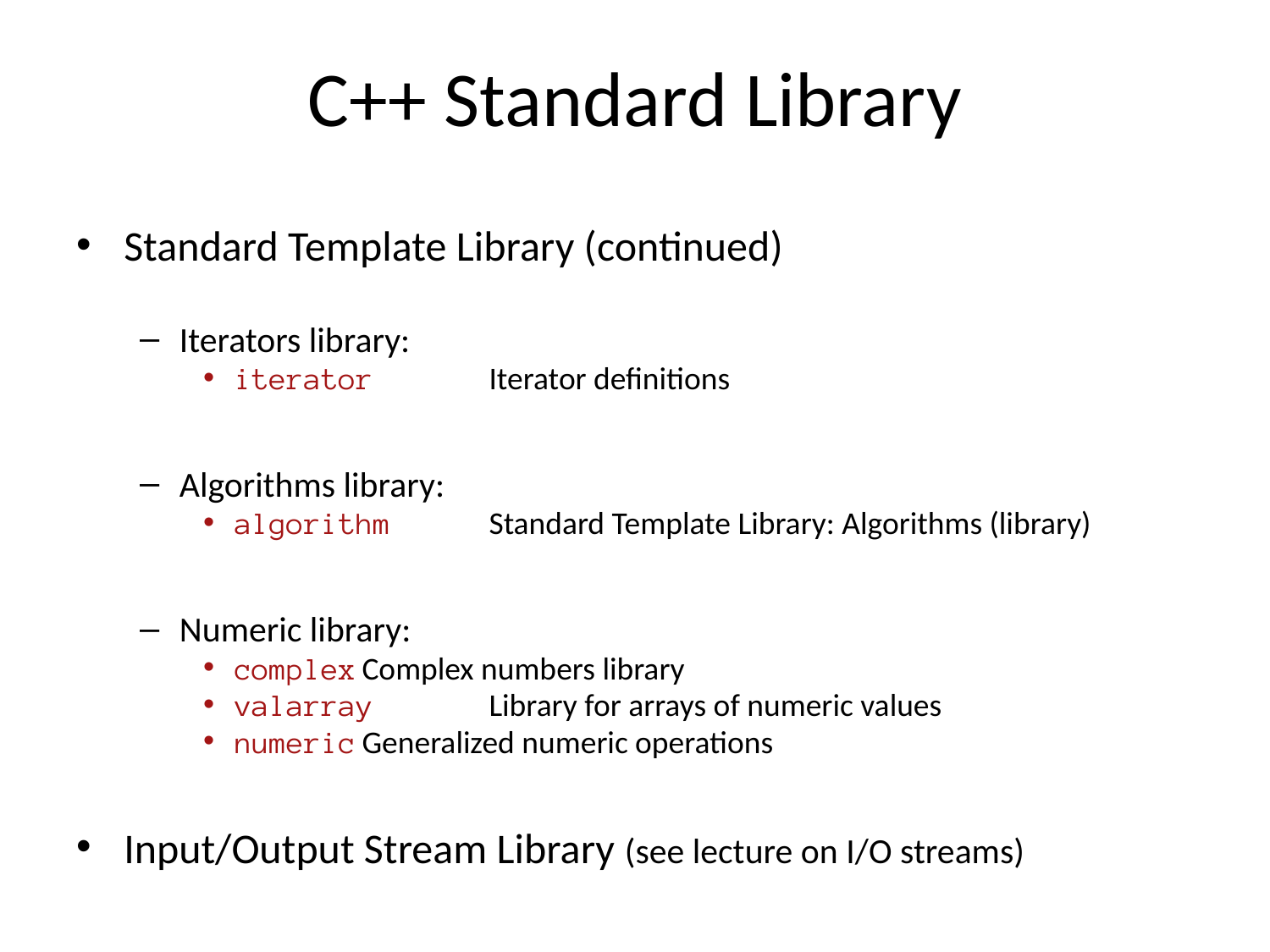

# C++ Standard Library
Standard Template Library (continued)

Iterators library:
iterator	Iterator definitions

Algorithms library:
algorithm	Standard Template Library: Algorithms (library)

Numeric library:
complex	Complex numbers library
valarray	Library for arrays of numeric values
numeric	Generalized numeric operations

Input/Output Stream Library (see lecture on I/O streams)